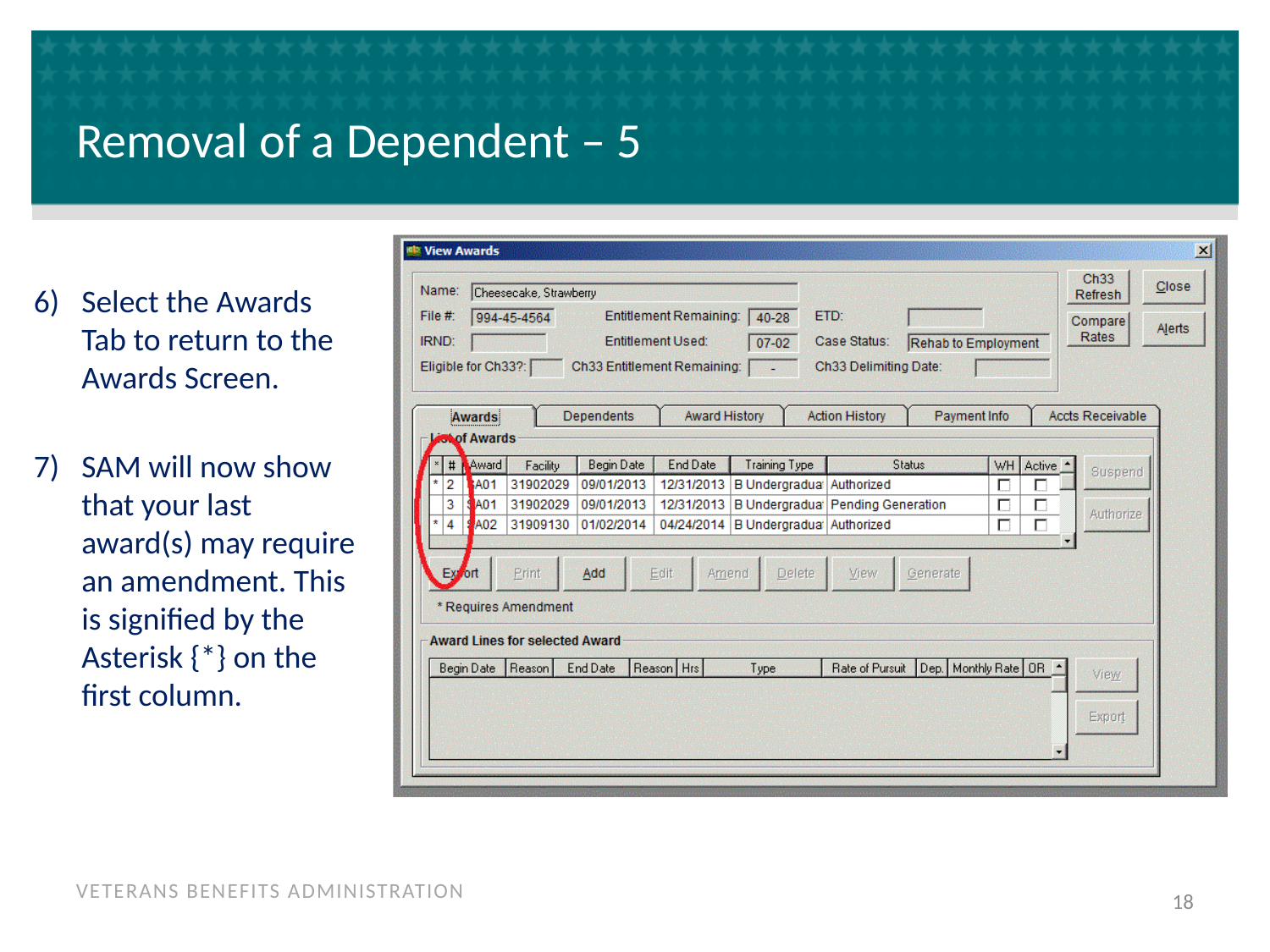

# Removal of a Dependent – 5

Select the Awards Tab to return to the Awards Screen.

SAM will now show that your last award(s) may require an amendment. This is signified by the Asterisk {*} on the first column.
18